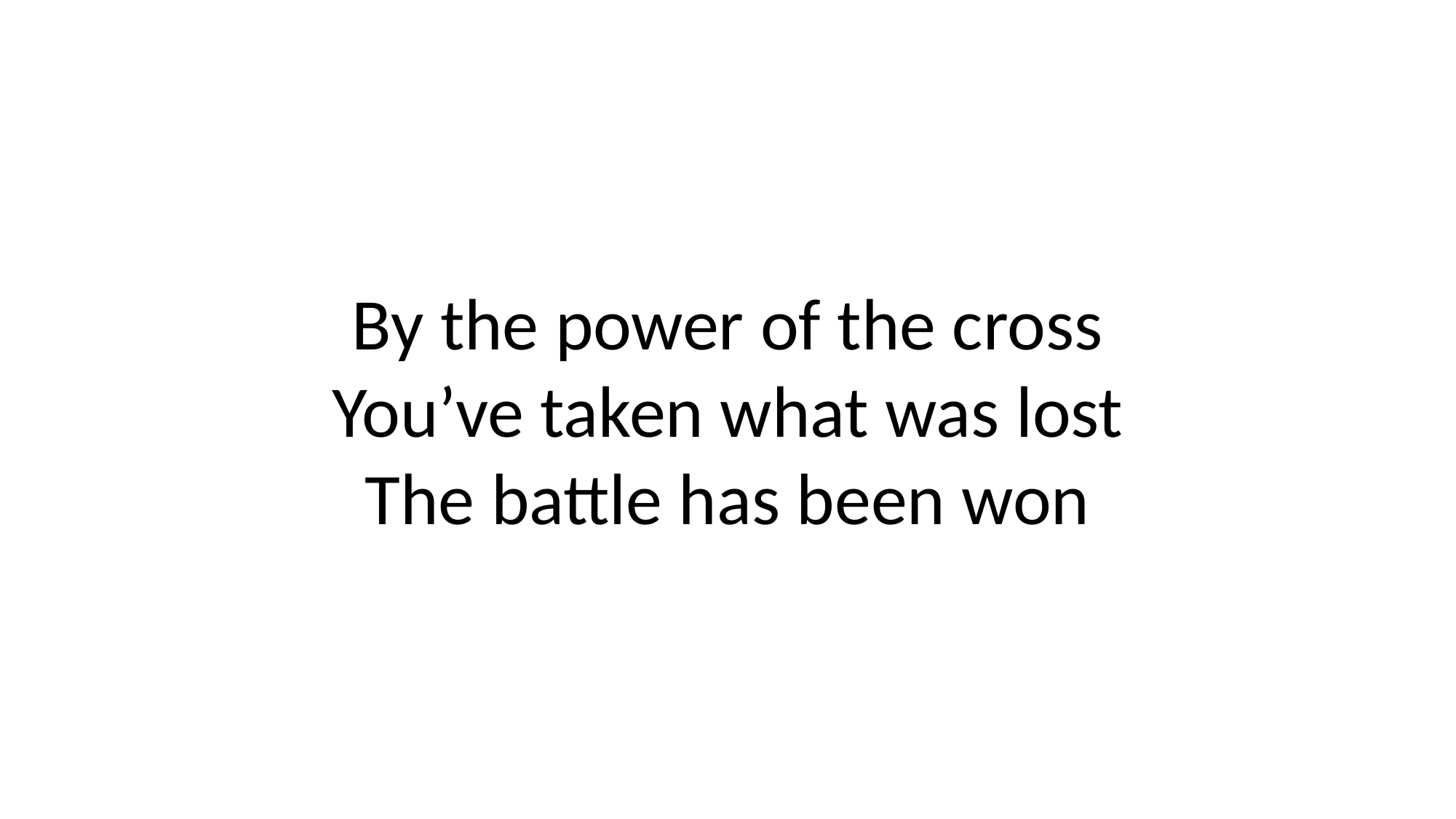

By the power of the cross
You’ve taken what was lost
The battle has been won